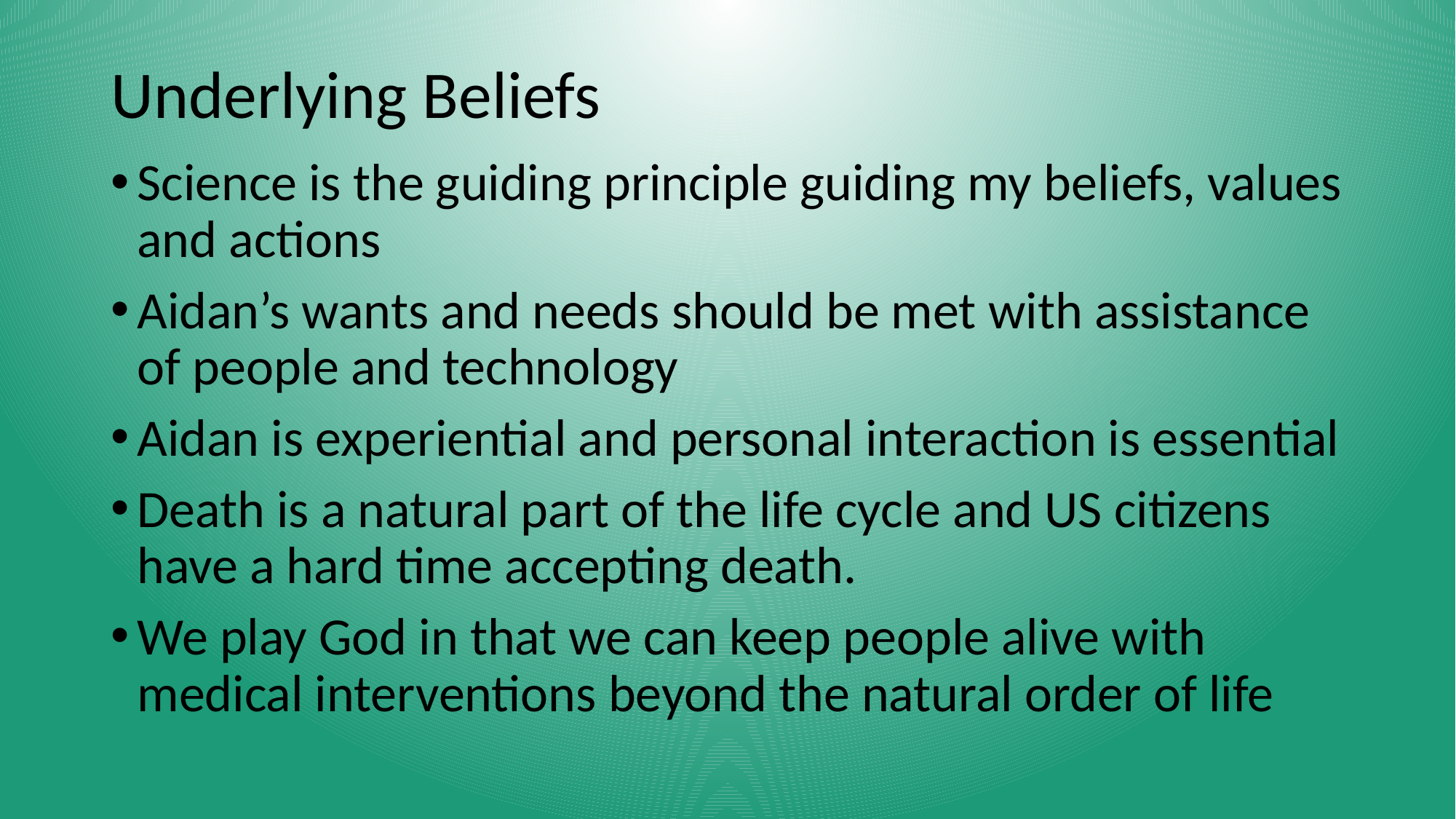

# Underlying Beliefs
Science is the guiding principle guiding my beliefs, values and actions
Aidan’s wants and needs should be met with assistance of people and technology
Aidan is experiential and personal interaction is essential
Death is a natural part of the life cycle and US citizens have a hard time accepting death.
We play God in that we can keep people alive with medical interventions beyond the natural order of life